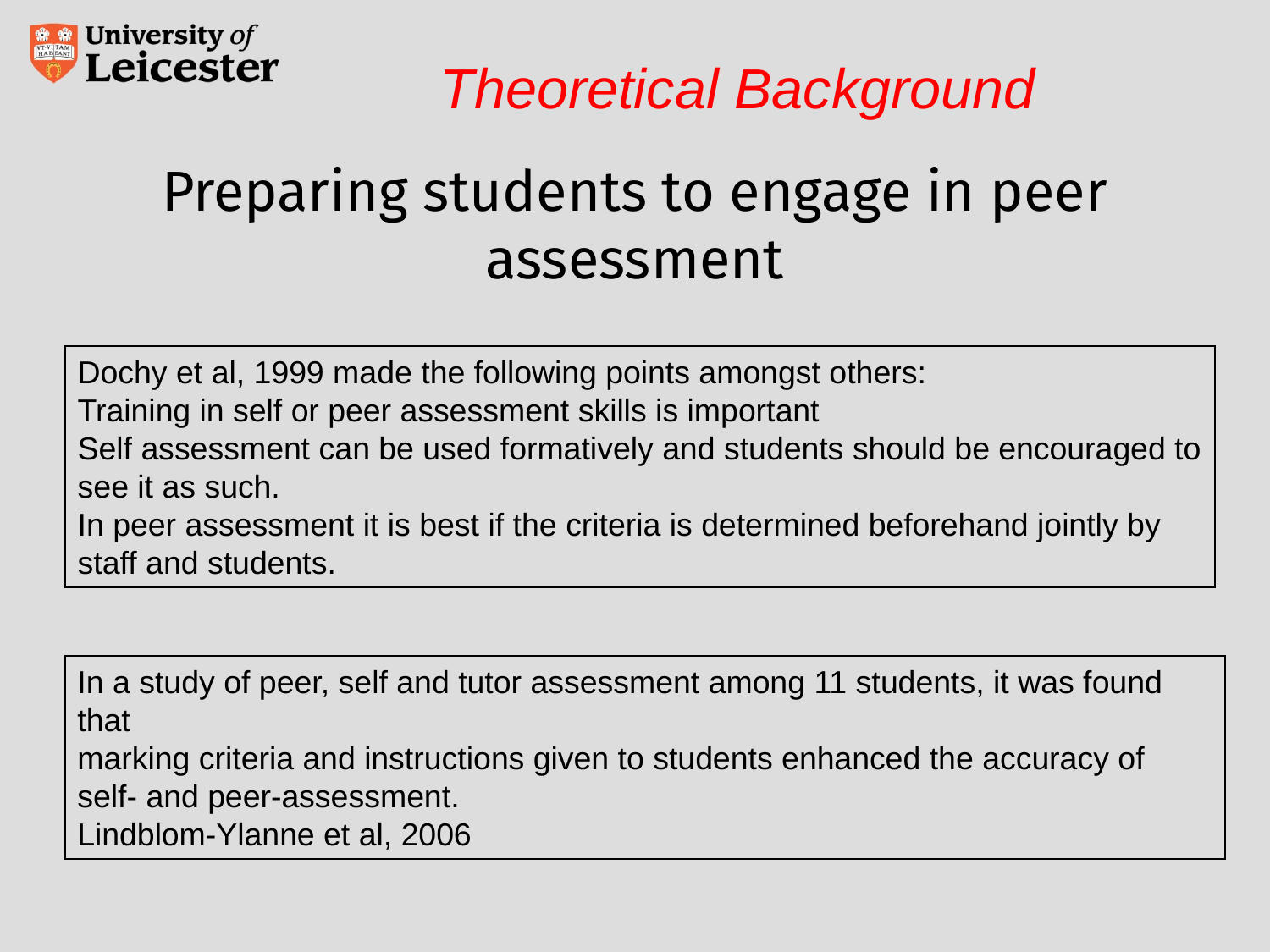

Theoretical Background
# Preparing students to engage in peer assessment
Dochy et al, 1999 made the following points amongst others:
Training in self or peer assessment skills is important
Self assessment can be used formatively and students should be encouraged to see it as such.
In peer assessment it is best if the criteria is determined beforehand jointly by staff and students.
In a study of peer, self and tutor assessment among 11 students, it was found that
marking criteria and instructions given to students enhanced the accuracy of self- and peer-assessment.
Lindblom-Ylanne et al, 2006